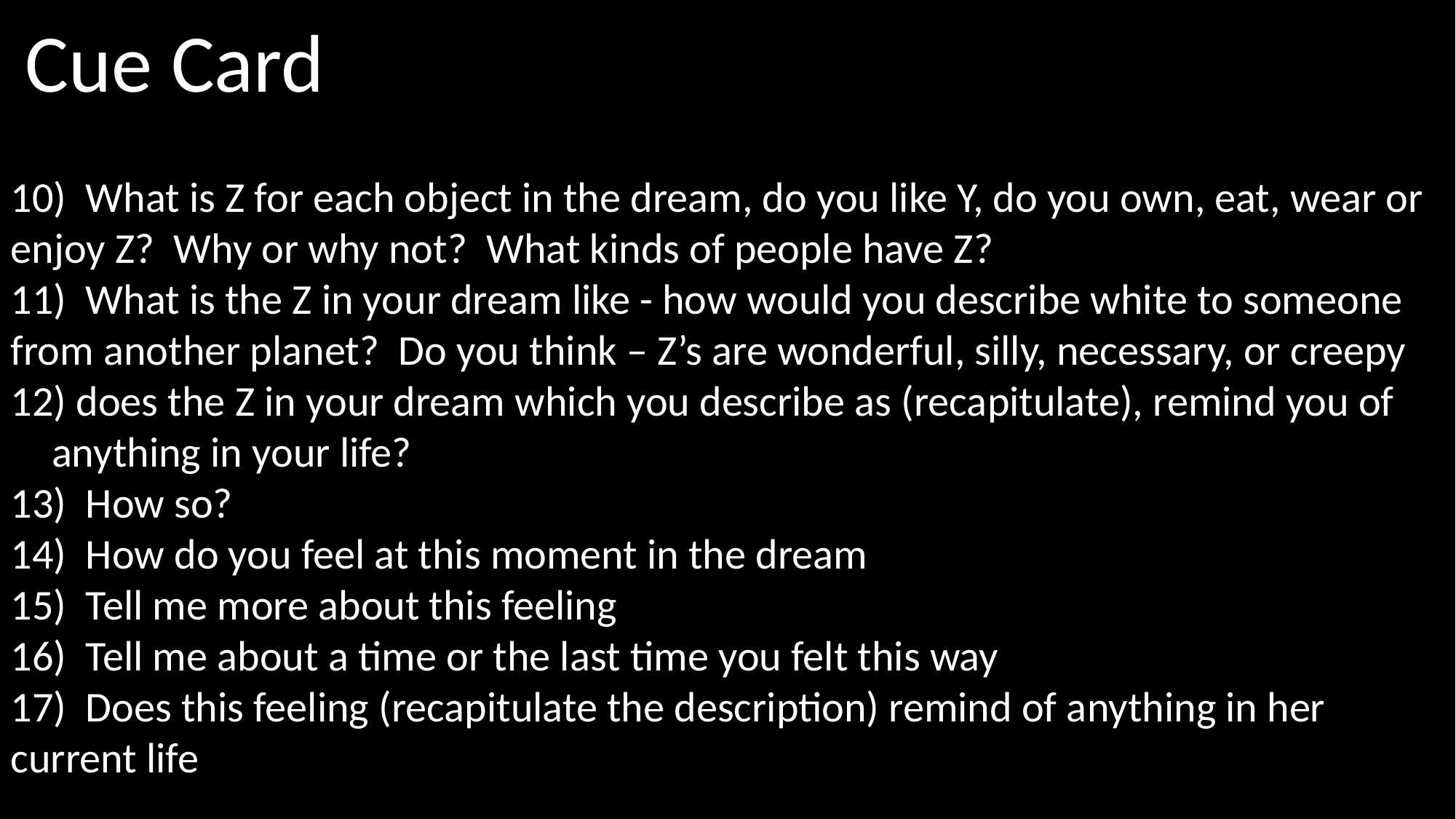

Cue Card

10)  What is Z for each object in the dream, do you like Y, do you own, eat, wear or enjoy Z?  Why or why not?  What kinds of people have Z?
11)  What is the Z in your dream like - how would you describe white to someone from another planet?  Do you think – Z’s are wonderful, silly, necessary, or creepy
 does the Z in your dream which you describe as (recapitulate), remind you of anything in your life?
13)  How so?
14)  How do you feel at this moment in the dream
15)  Tell me more about this feeling
16)  Tell me about a time or the last time you felt this way
17)  Does this feeling (recapitulate the description) remind of anything in her current life